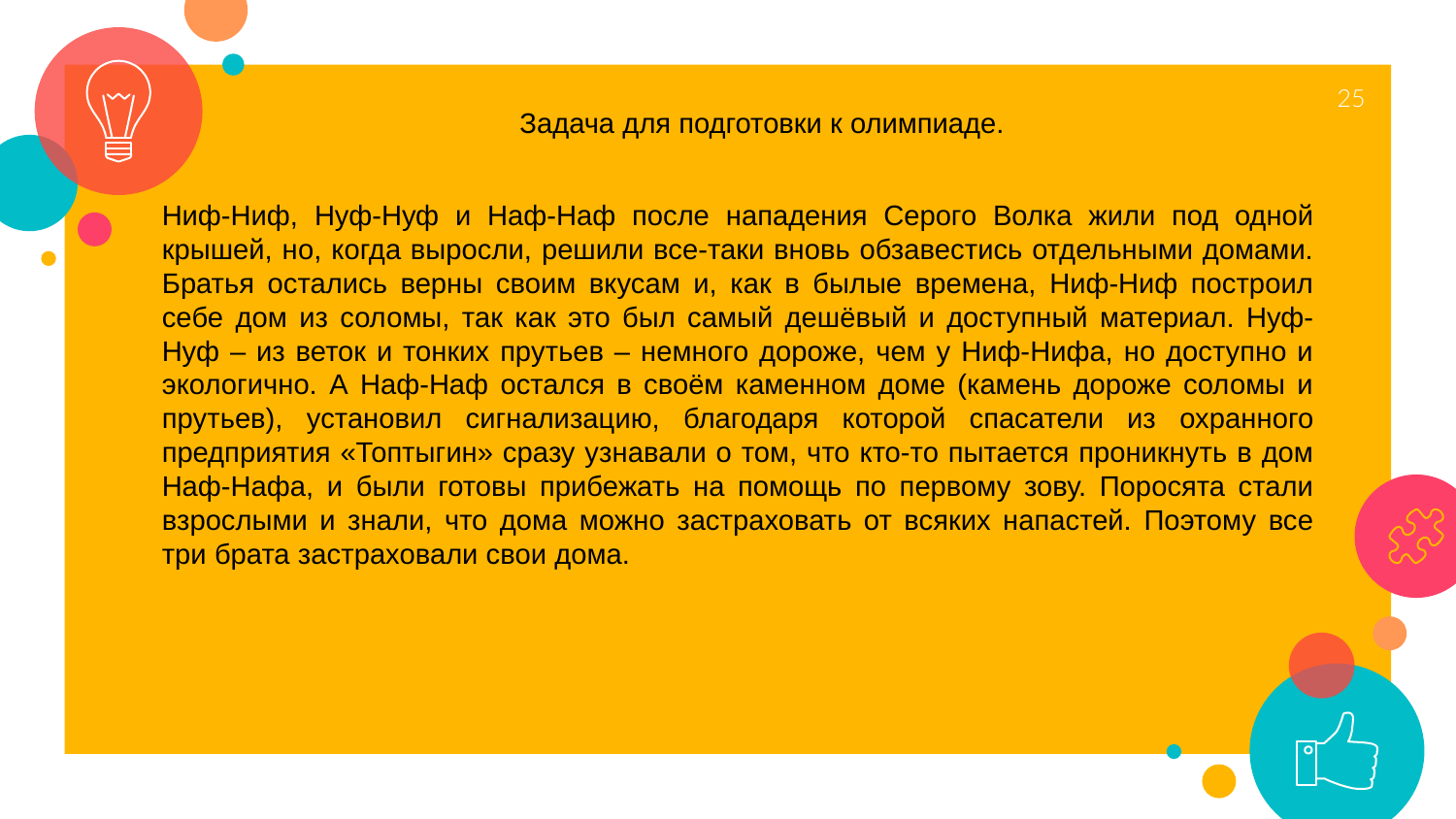

25
Задача для подготовки к олимпиаде.
Ниф-Ниф, Нуф-Нуф и Наф-Наф после нападения Серого Волка жили под одной крышей, но, когда выросли, решили все-таки вновь обзавестись отдельными домами. Братья остались верны своим вкусам и, как в былые времена, Ниф-Ниф построил себе дом из соломы, так как это был самый дешёвый и доступный материал. Нуф-Нуф – из веток и тонких прутьев – немного дороже, чем у Ниф-Нифа, но доступно и экологично. А Наф-Наф остался в своём каменном доме (камень дороже соломы и прутьев), установил сигнализацию, благодаря которой спасатели из охранного предприятия «Топтыгин» сразу узнавали о том, что кто-то пытается проникнуть в дом Наф-Нафа, и были готовы прибежать на помощь по первому зову. Поросята стали взрослыми и знали, что дома можно застраховать от всяких напастей. Поэтому все три брата застраховали свои дома.